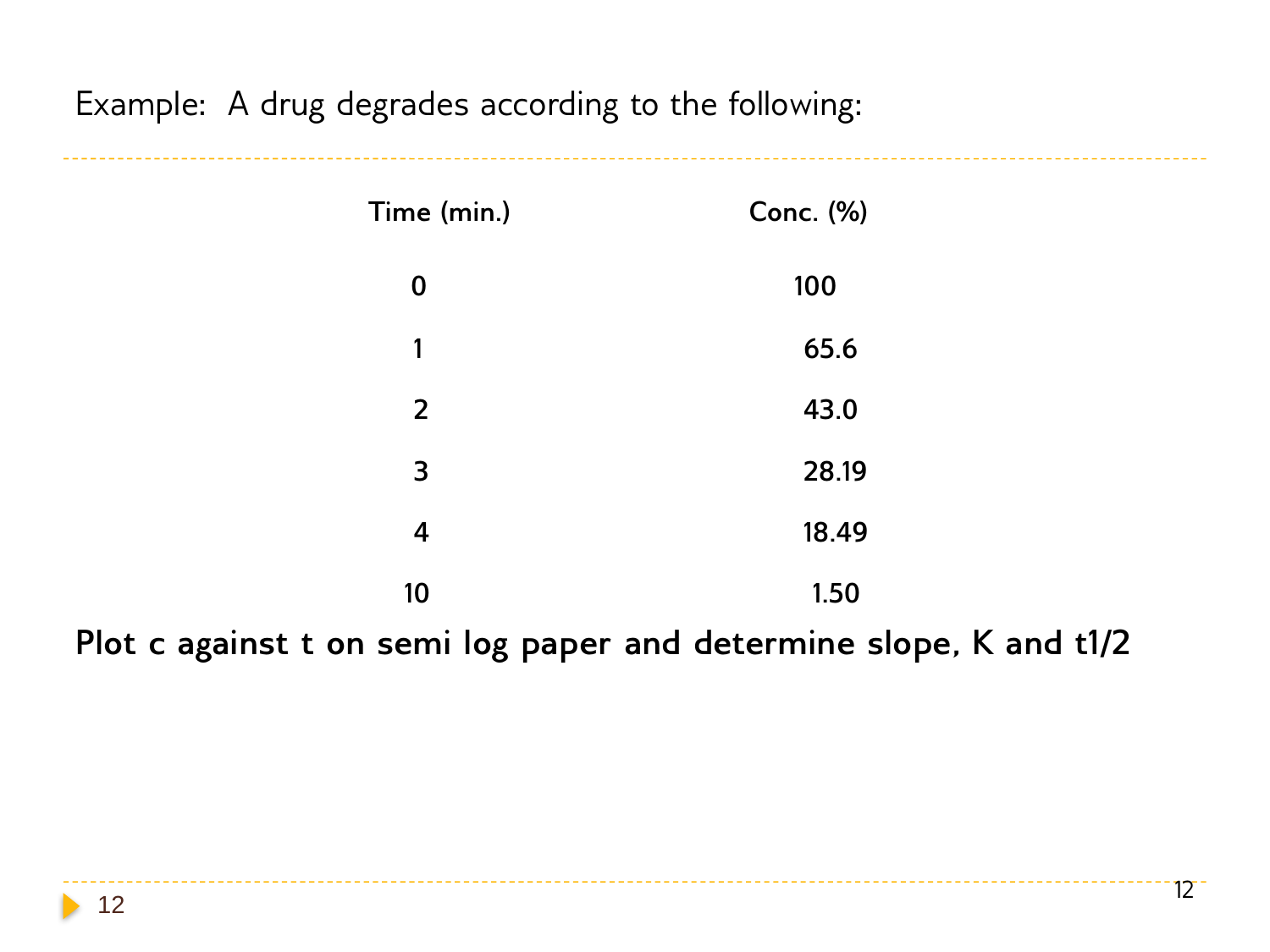

Example:  A drug degrades according to the following:

			Time (min.)		Conc. (%)
			     0			     100
			     1			      65.6
			     2			      43.0
			     3			      28.19
			     4			      18.49
			    10			       1.50
Plot c against t on semi log paper and determine slope, K and t1/2

12
12